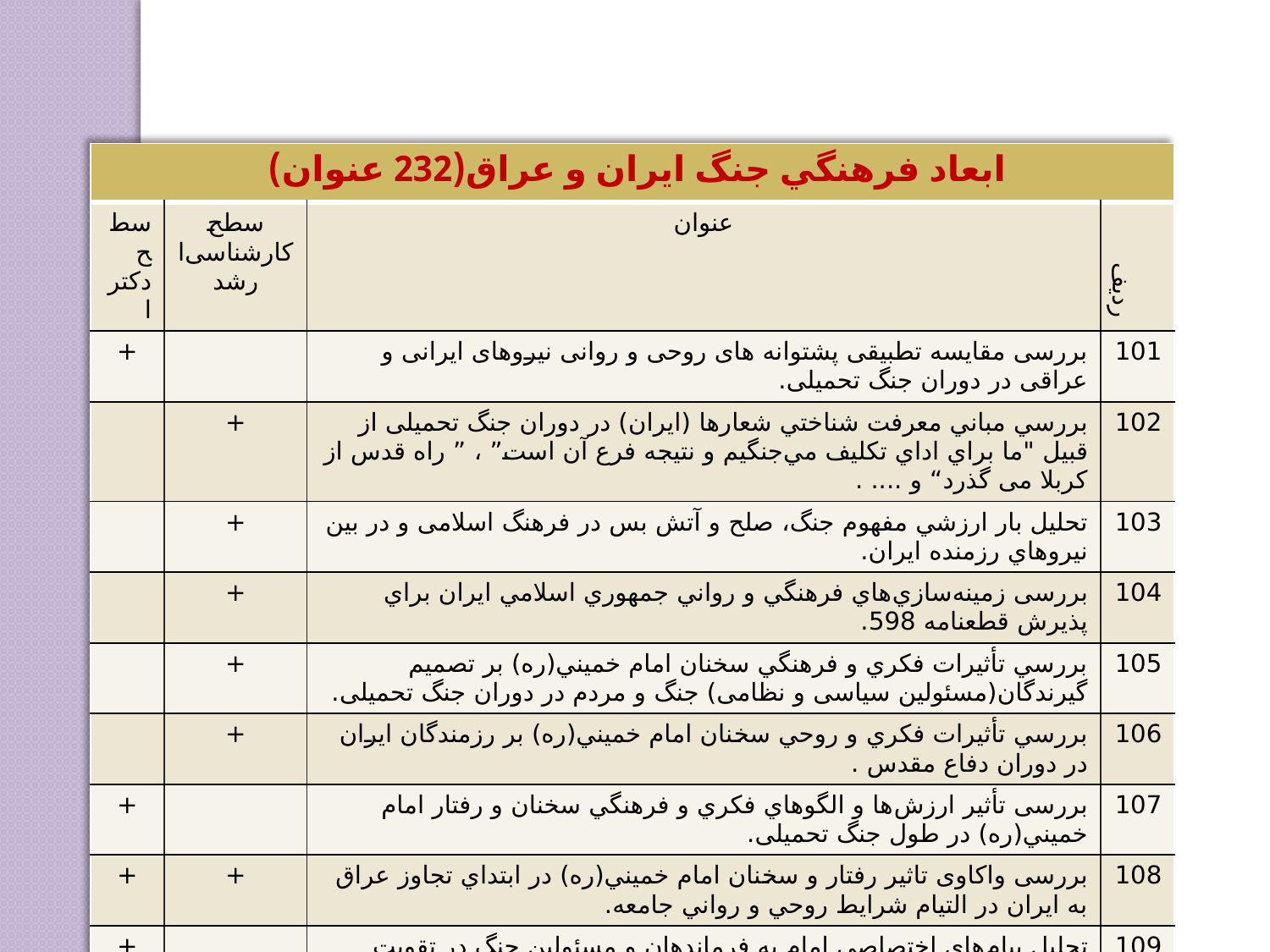

| ابعاد فرهنگي جنگ ايران و عراق(232 عنوان) |  |  |  |
| --- | --- | --- | --- |
| سطح دکترا | سطح کارشناسی‌ارشد | عنوان | ردیف |
| + |  | بررسی مقایسه تطبیقی پشتوانه های روحی و روانی نیروهای ایرانی و عراقی در دوران جنگ تحمیلی. | 101 |
|  | + | بررسي مباني معرفت شناختي شعارها (ایران) در دوران جنگ تحمیلی از قبيل "ما براي اداي تكليف مي‌جنگيم و نتيجه فرع آن است” ، ” راه قدس از کربلا می گذرد“ و .... . | 102 |
|  | + | تحليل بار ارزشي مفهوم جنگ، صلح و آتش بس در فرهنگ اسلامی و در بین نيروهاي رزمنده‌ ايران. | 103 |
|  | + | بررسی زمينه‌سازي‌هاي فرهنگي و رواني جمهوري اسلامي ايران براي پذيرش قطعنامه 598. | 104 |
|  | + | بررسي تأثيرات فكري و فرهنگي سخنان امام خميني(ره) بر تصميم گيرندگان(مسئولین سیاسی و نظامی) جنگ و مردم در دوران جنگ تحمیلی. | 105 |
|  | + | بررسي تأثيرات فكري و روحي سخنان امام خميني(ره) بر رزمندگان ايران در دوران دفاع مقدس . | 106 |
| + |  | بررسی تأثیر ارزش‌ها و الگوهاي فكري و فرهنگي سخنان و رفتار امام خميني(ره) در طول جنگ تحمیلی. | 107 |
| + | + | بررسی واکاوی تاثير رفتار و سخنان امام خميني(ره) در ابتداي تجاوز عراق به ايران در التيام شرايط روحي و رواني جامعه. | 108 |
| + |  | تحلیل پيام‌هاي اختصاصي امام به فرماندهان و مسئولين جنگ در تقويت روحيه رزمندگان ايران. | 109 |
|  | + | بررسي تحليلي ارتباط فكري و روحي امام با مسئولين و فرماندهان جنگ. | 110 |